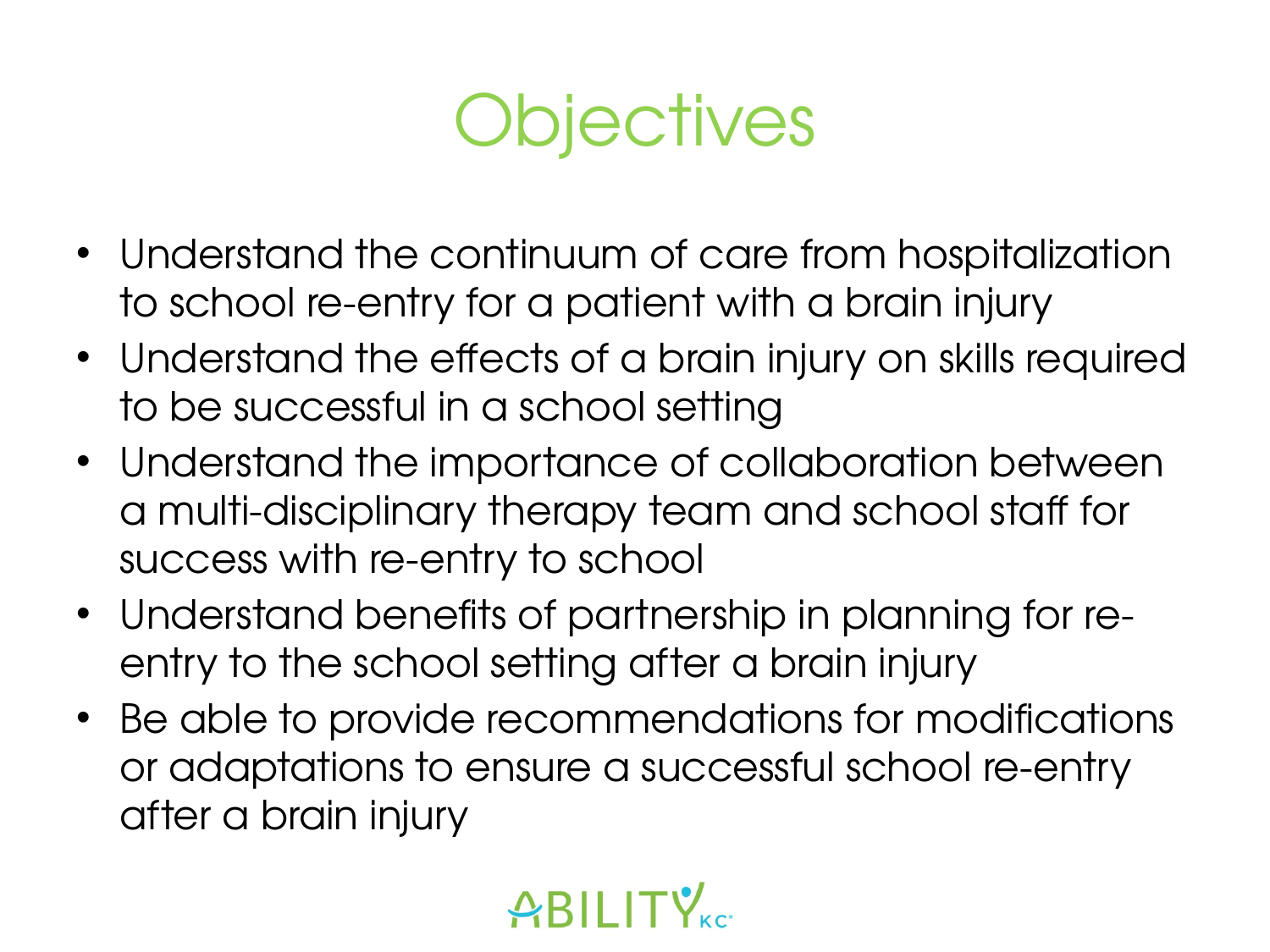

# Objectives
Understand the continuum of care from hospitalization to school re-entry for a patient with a brain injury
Understand the effects of a brain injury on skills required to be successful in a school setting​
Understand the importance of collaboration between a multi-disciplinary therapy team and school staff for success with re-entry to school​
Understand benefits of partnership in planning for re-entry to the school setting after a brain injury​
Be able to provide recommendations for modifications or adaptations to ensure a successful school re-entry after a brain injury